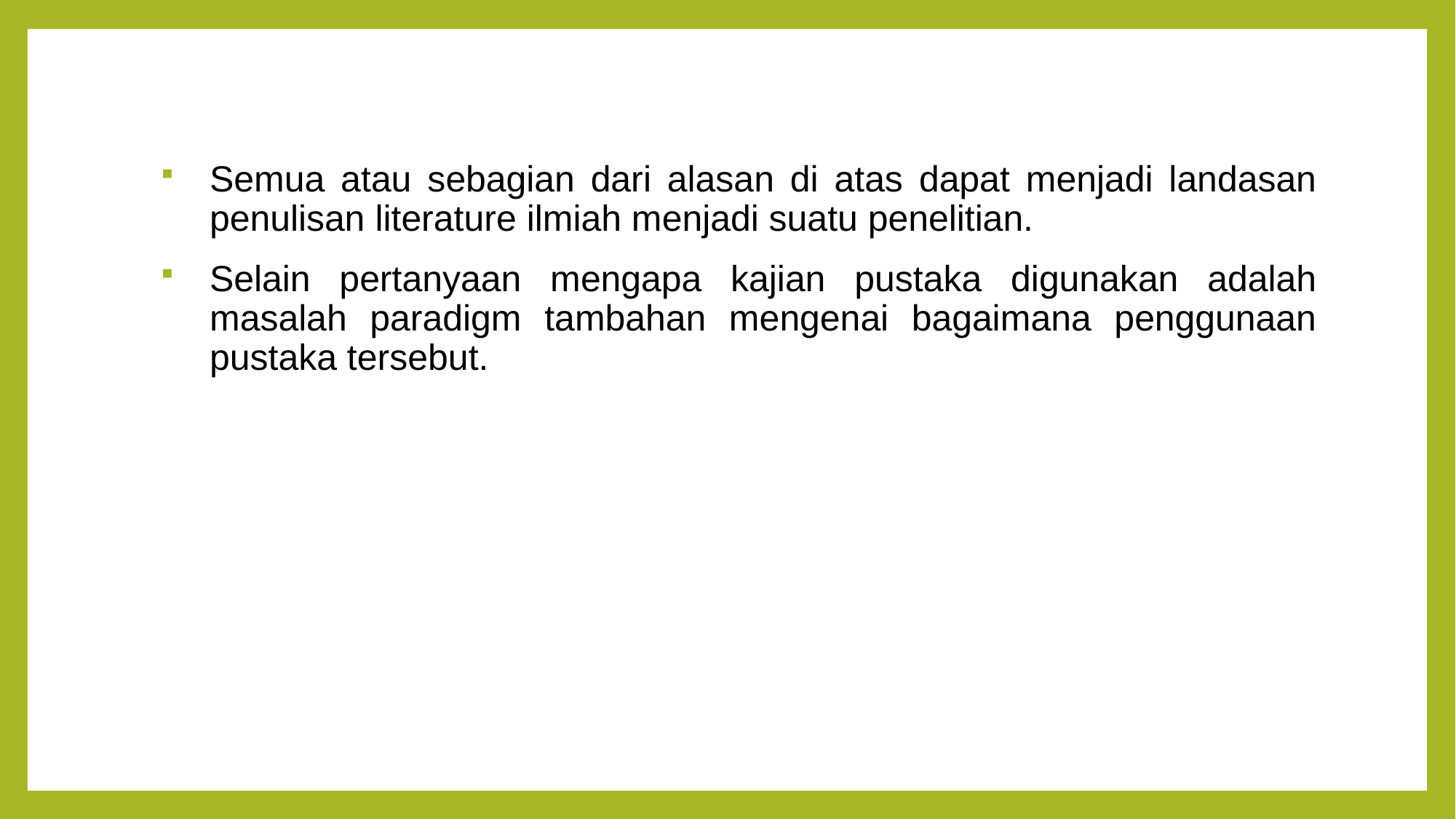

Semua atau sebagian dari alasan di atas dapat menjadi landasan penulisan literature ilmiah menjadi suatu penelitian.
Selain pertanyaan mengapa kajian pustaka digunakan adalah masalah paradigm tambahan mengenai bagaimana penggunaan pustaka tersebut.